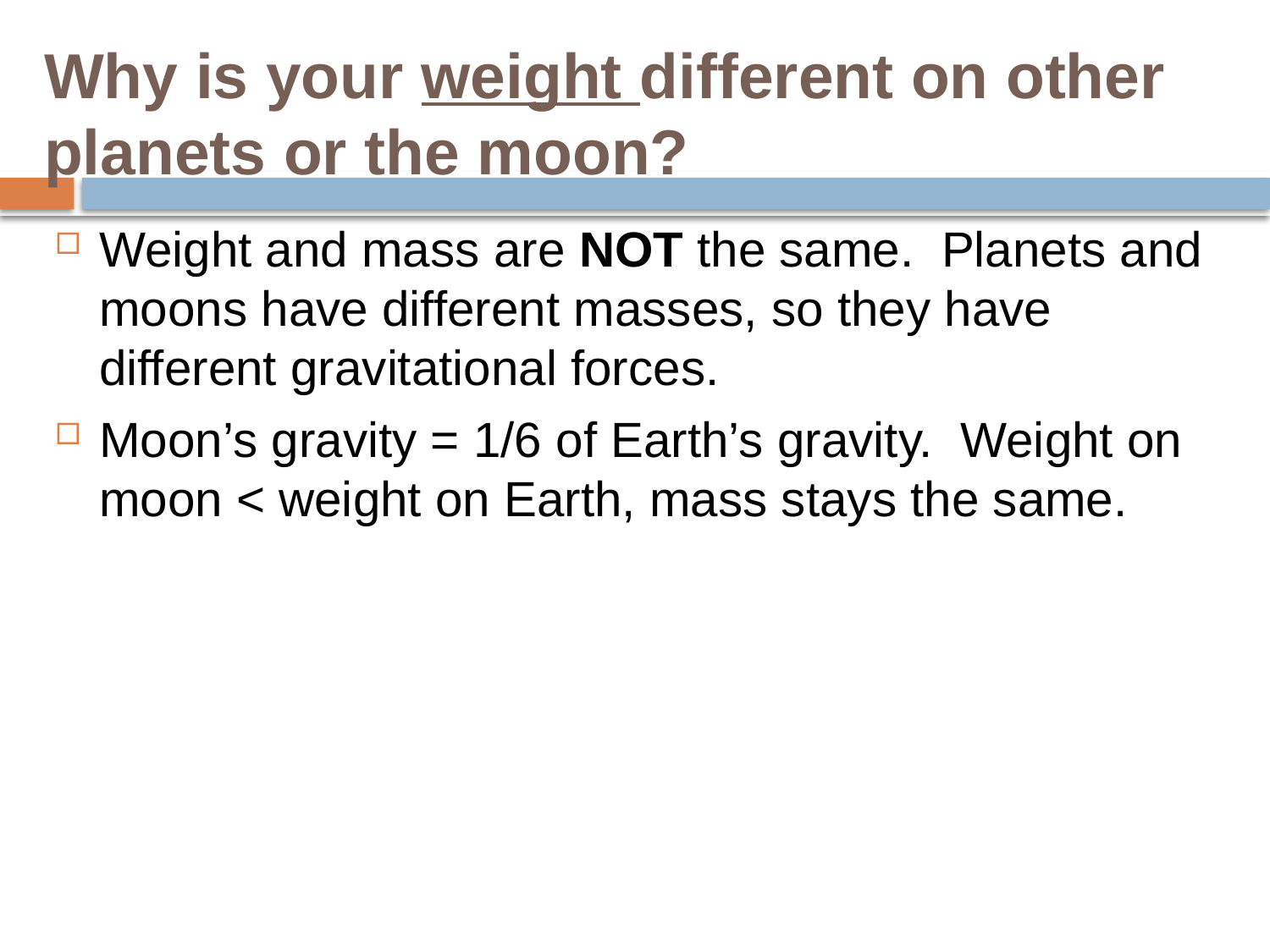

# Why is your weight different on other planets or the moon?
Weight and mass are NOT the same.  Planets and moons have different masses, so they have different gravitational forces.
Moon’s gravity = 1/6 of Earth’s gravity.  Weight on moon < weight on Earth, mass stays the same.